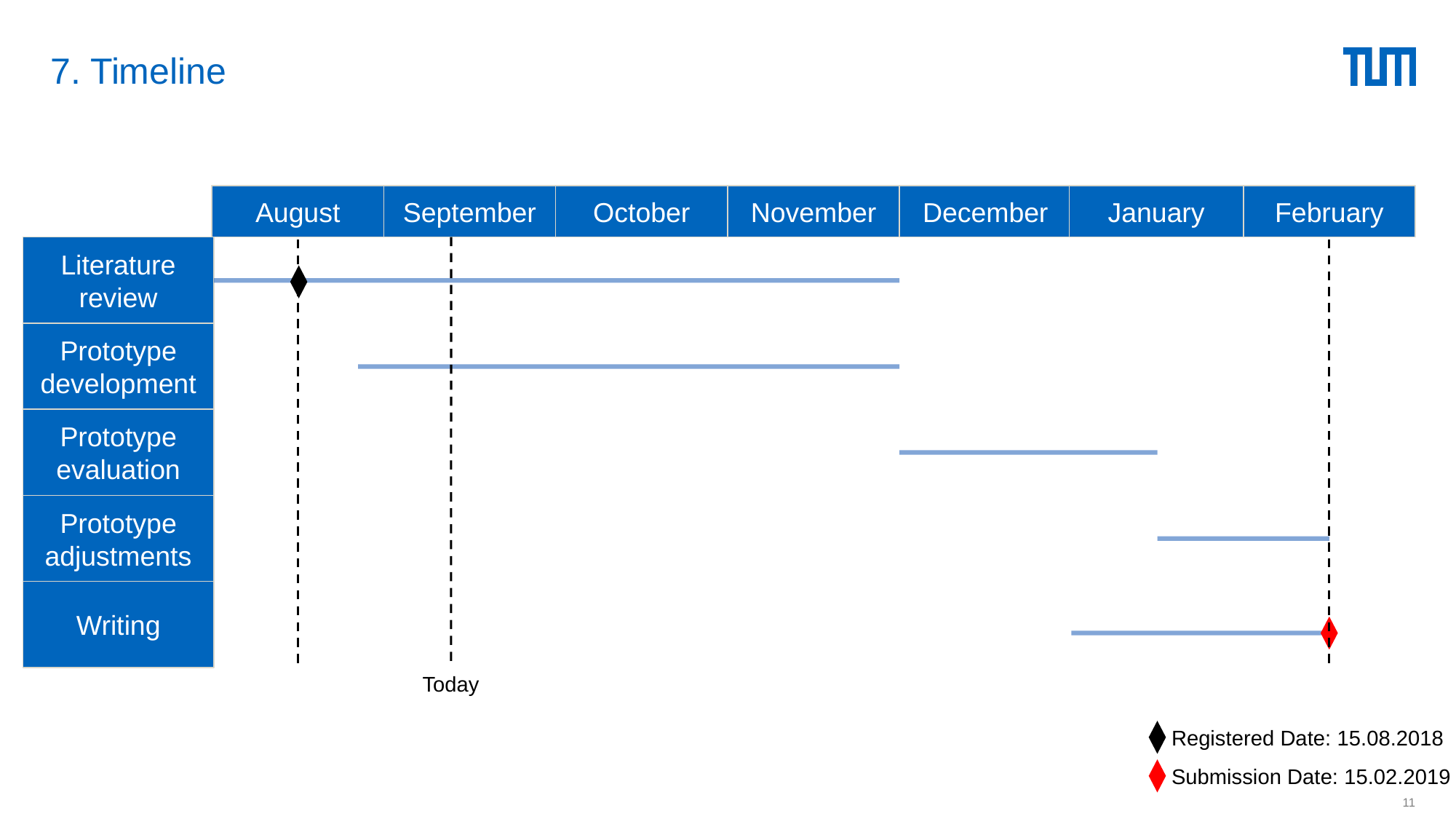

# 7. Timeline
August
September
October
November
December
January
February
Literature review
Today

Prototype development
Prototype evaluation
Prototype adjustments
Writing

Registered Date: 15.08.2018

Submission Date: 15.02.2019

11